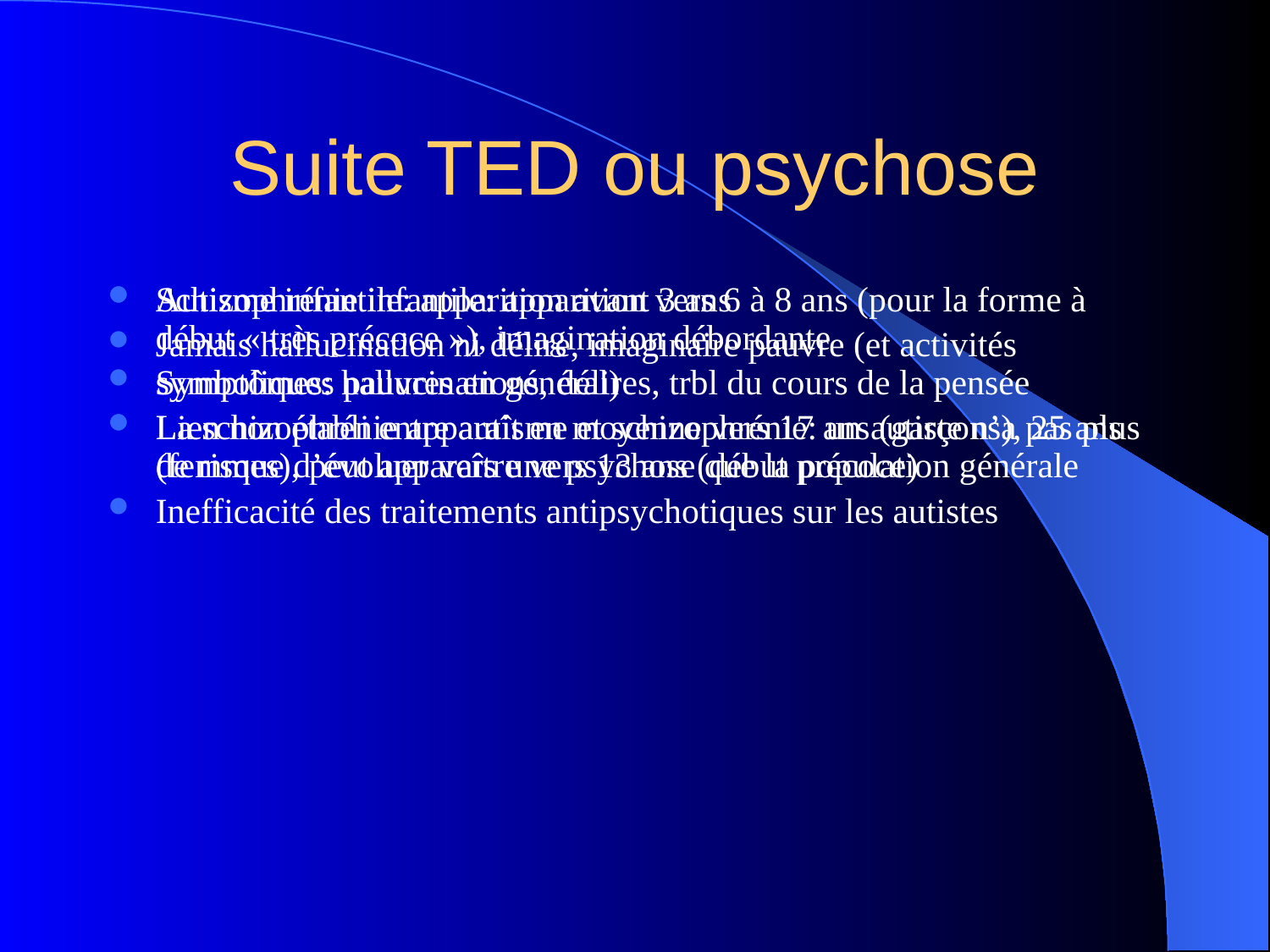

# Suite TED ou psychose
Schizophrénie infantile: apparition vers 6 à 8 ans (pour la forme à début « très précoce »), imagination débordante
Symptômes: hallucinations, délires, trbl du cours de la pensée
La schizophrénie apparaît en moyenne vers 17 ans (garçons), 25 ans (femmes), peut apparaître vers 13 ans (début précoce)
Autisme infantile: apparition avant 3 ans
Jamais hallucination ni délire, imaginaire pauvre (et activités symboliques pauvres en général)
Lien non établi entre autisme et schizophrénie: un autiste n’a pas plus de risque d’évoluer vers une psychose que la population générale
Inefficacité des traitements antipsychotiques sur les autistes